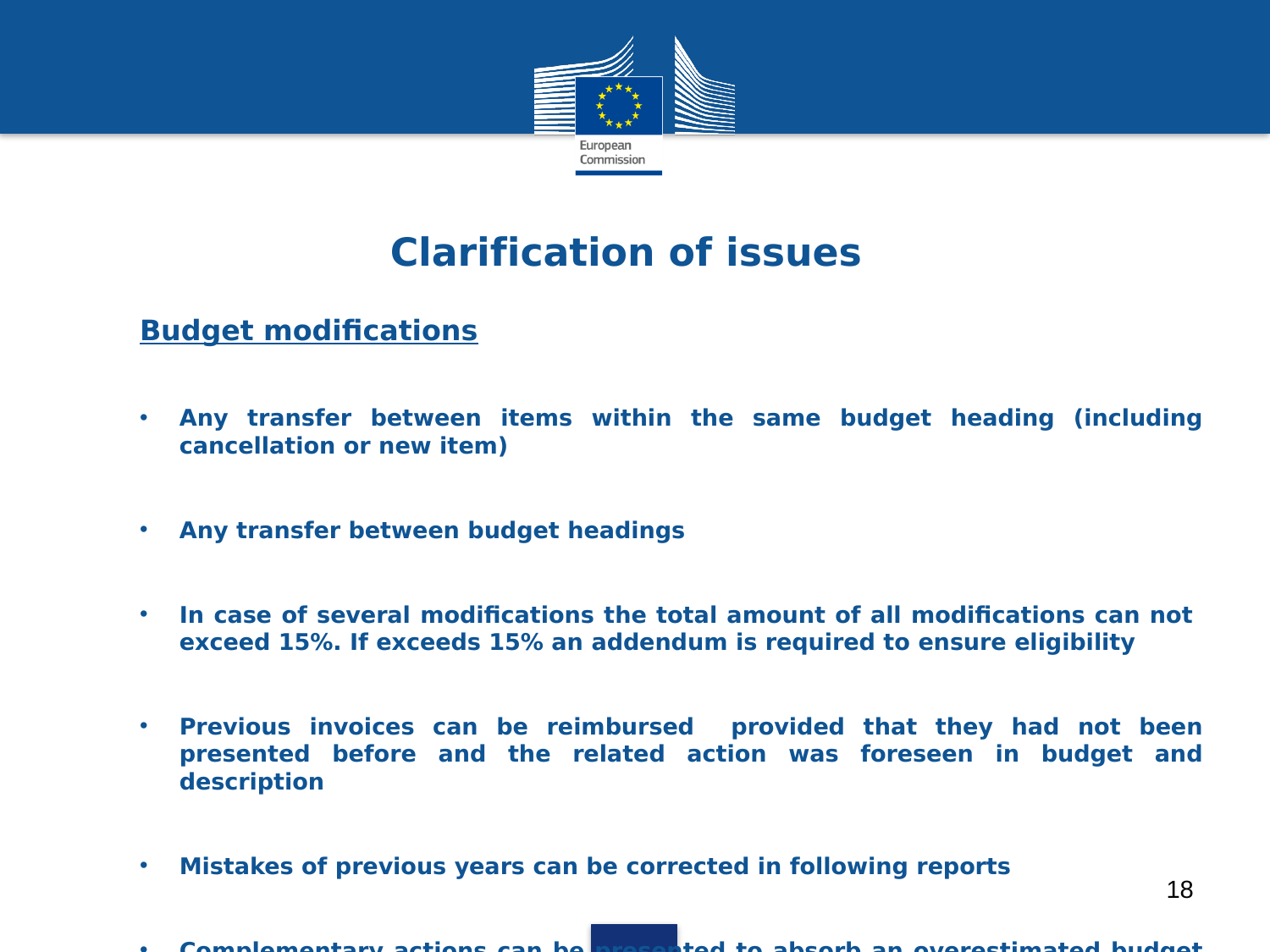

# Clarification of issues
Budget modifications

Any transfer between items within the same budget heading (including cancellation or new item)

Any transfer between budget headings

In case of several modifications the total amount of all modifications can not  exceed 15%. If exceeds 15% an addendum is required to ensure eligibility

Previous invoices can be reimbursed  provided that they had not been presented before and the related action was foreseen in budget and description

Mistakes of previous years can be corrected in following reports

Complementary actions can be presented to absorb an overestimated budget provided that there is prior approval by EC and comply with Article 9 of GC

18